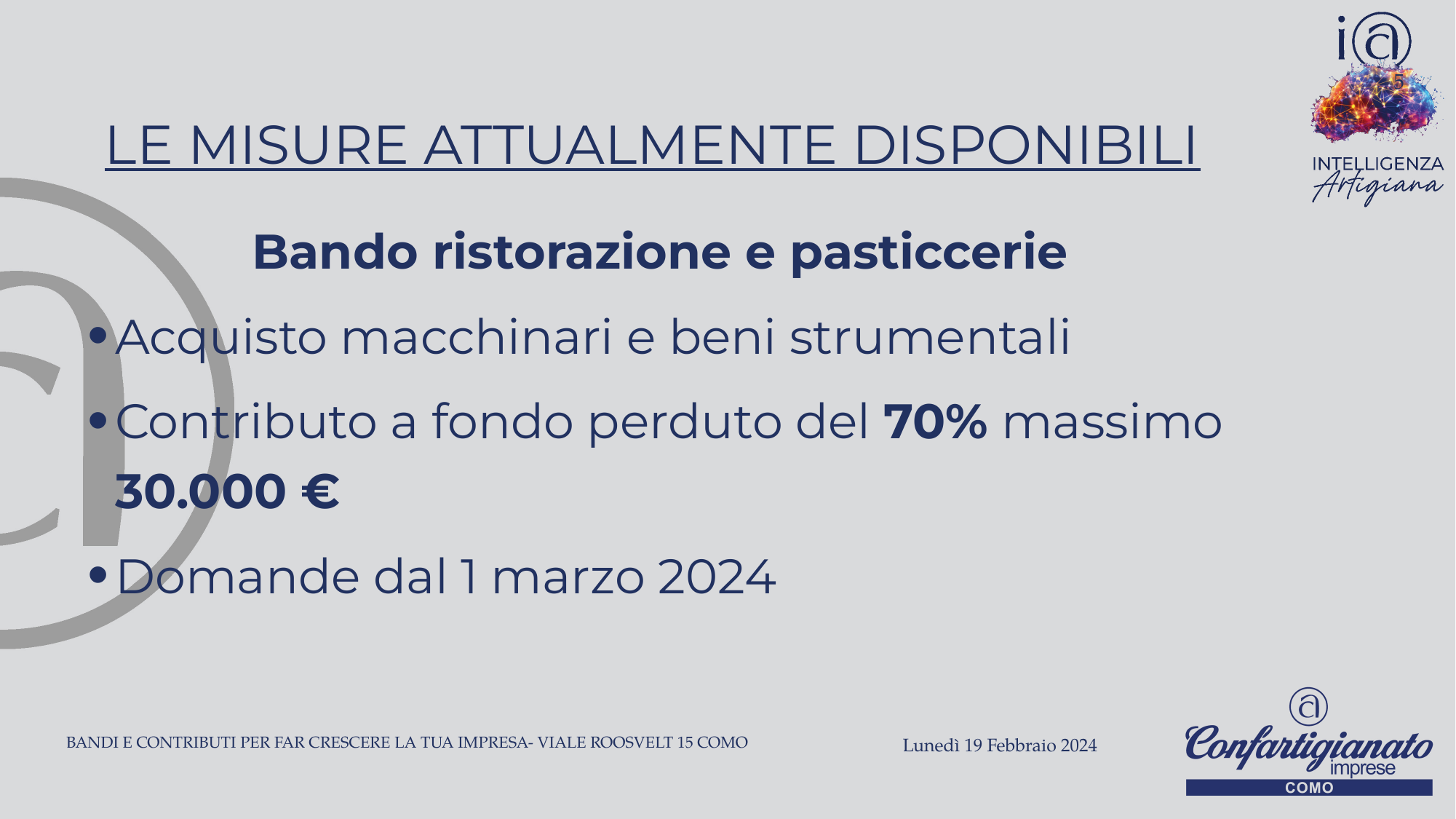

# LE MISURE ATTUALMENTE DISPONIBILI
5
Bando ristorazione e pasticcerie
Acquisto macchinari e beni strumentali
Contributo a fondo perduto del 70% massimo 30.000 €
Domande dal 1 marzo 2024

BANDI E CONTRIBUTI PER FAR CRESCERE LA TUA IMPRESA- VIALE ROOSVELT 15 COMO
Lunedì 19 Febbraio 2024